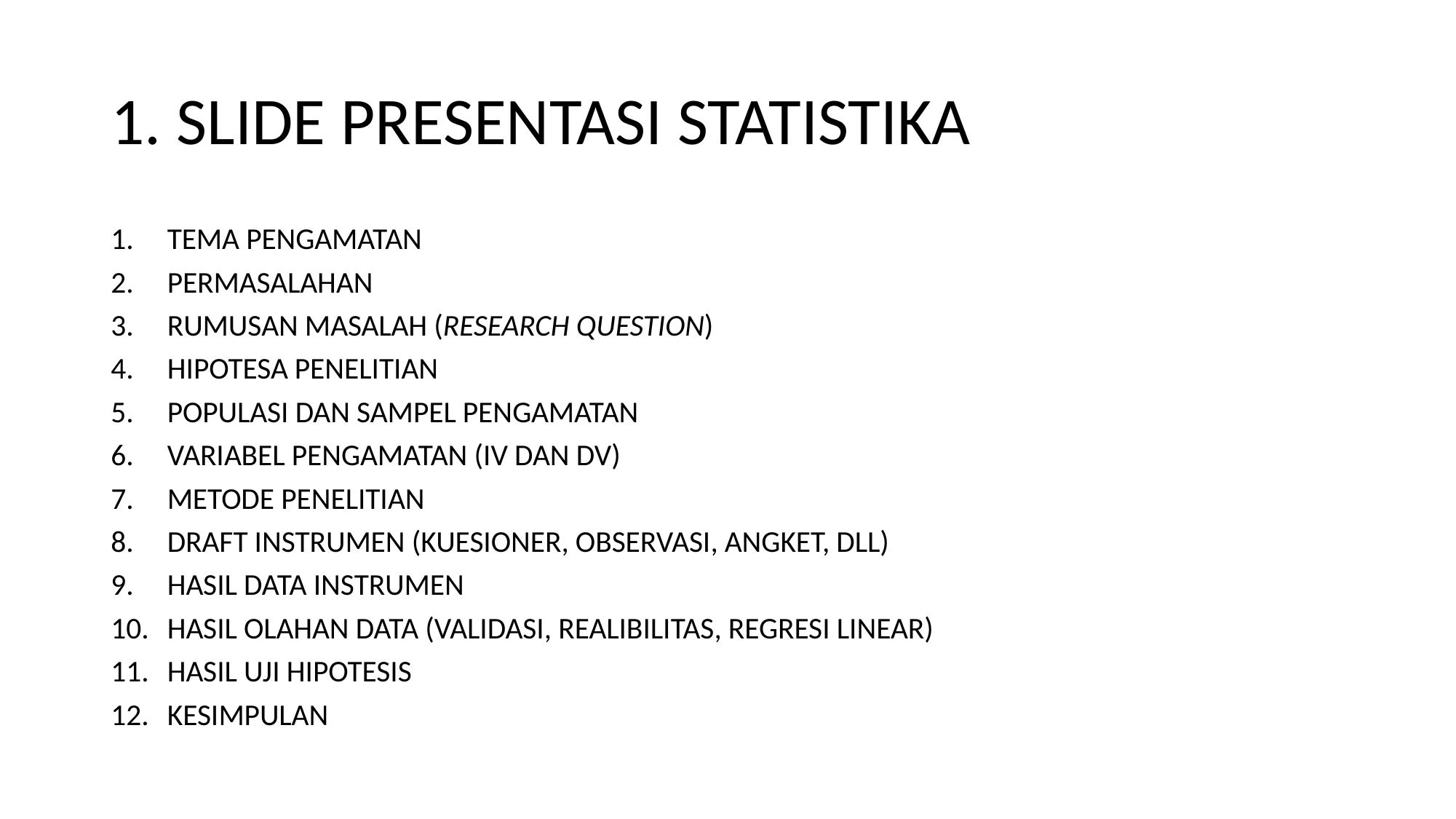

# 1. SLIDE PRESENTASI STATISTIKA
TEMA PENGAMATAN
PERMASALAHAN
RUMUSAN MASALAH (RESEARCH QUESTION)
HIPOTESA PENELITIAN
POPULASI DAN SAMPEL PENGAMATAN
VARIABEL PENGAMATAN (IV DAN DV)
METODE PENELITIAN
DRAFT INSTRUMEN (KUESIONER, OBSERVASI, ANGKET, DLL)
HASIL DATA INSTRUMEN
HASIL OLAHAN DATA (VALIDASI, REALIBILITAS, REGRESI LINEAR)
HASIL UJI HIPOTESIS
KESIMPULAN